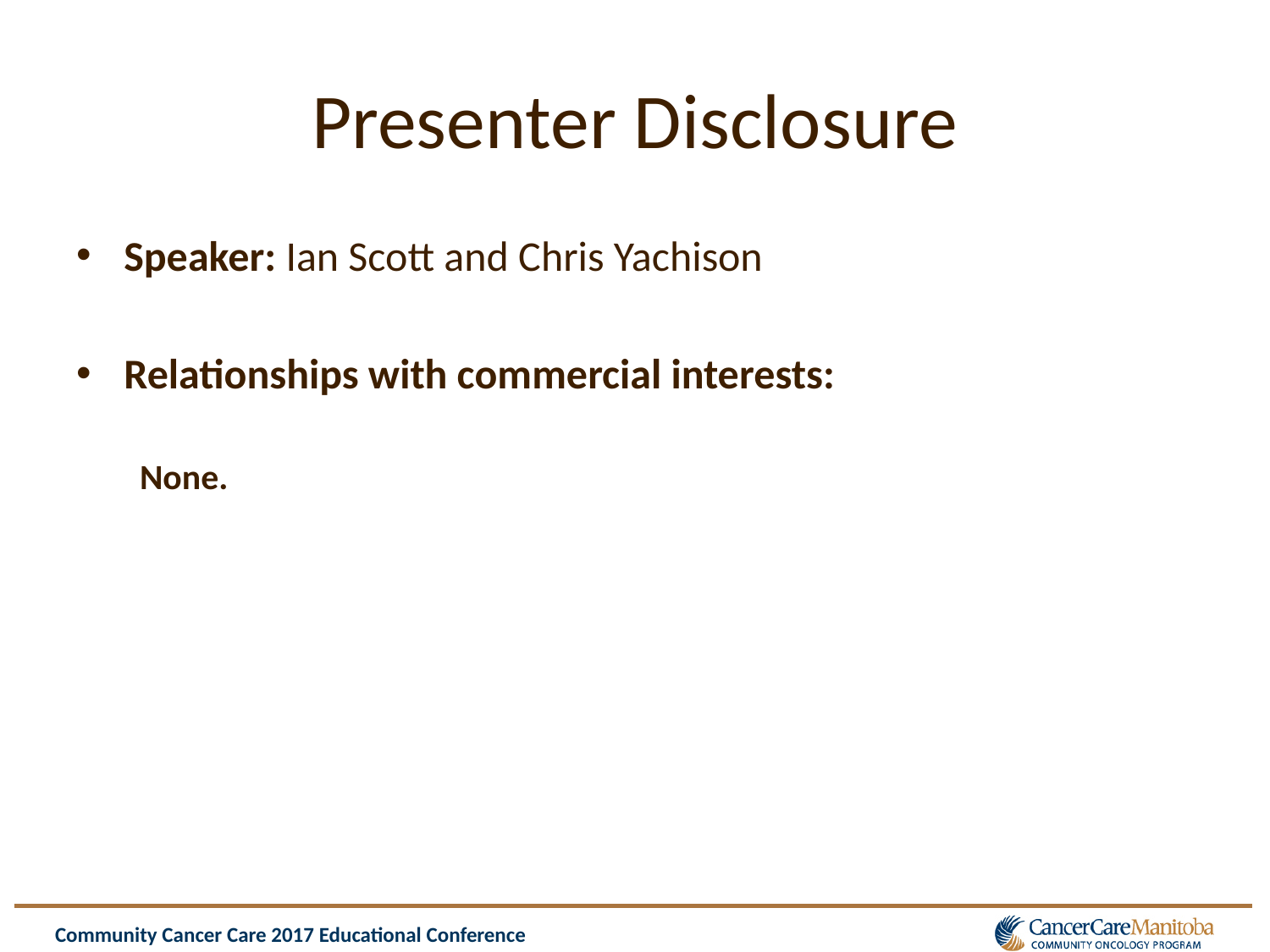

# Presenter Disclosure
Speaker: Ian Scott and Chris Yachison

Relationships with commercial interests:

None.

Community Cancer Care 2017 Educational Conference